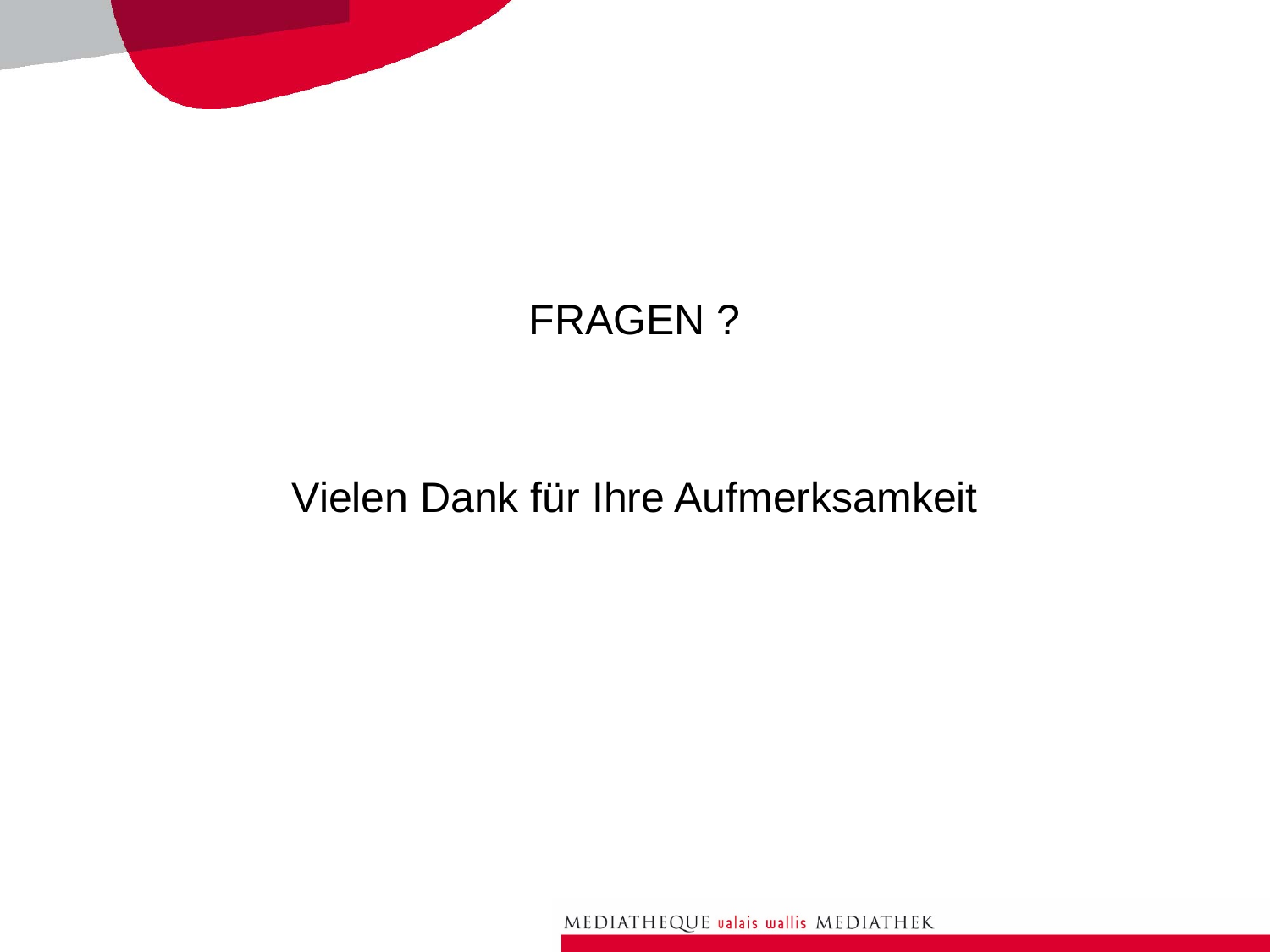

#
FRAGEN ?

Vielen Dank für Ihre Aufmerksamkeit